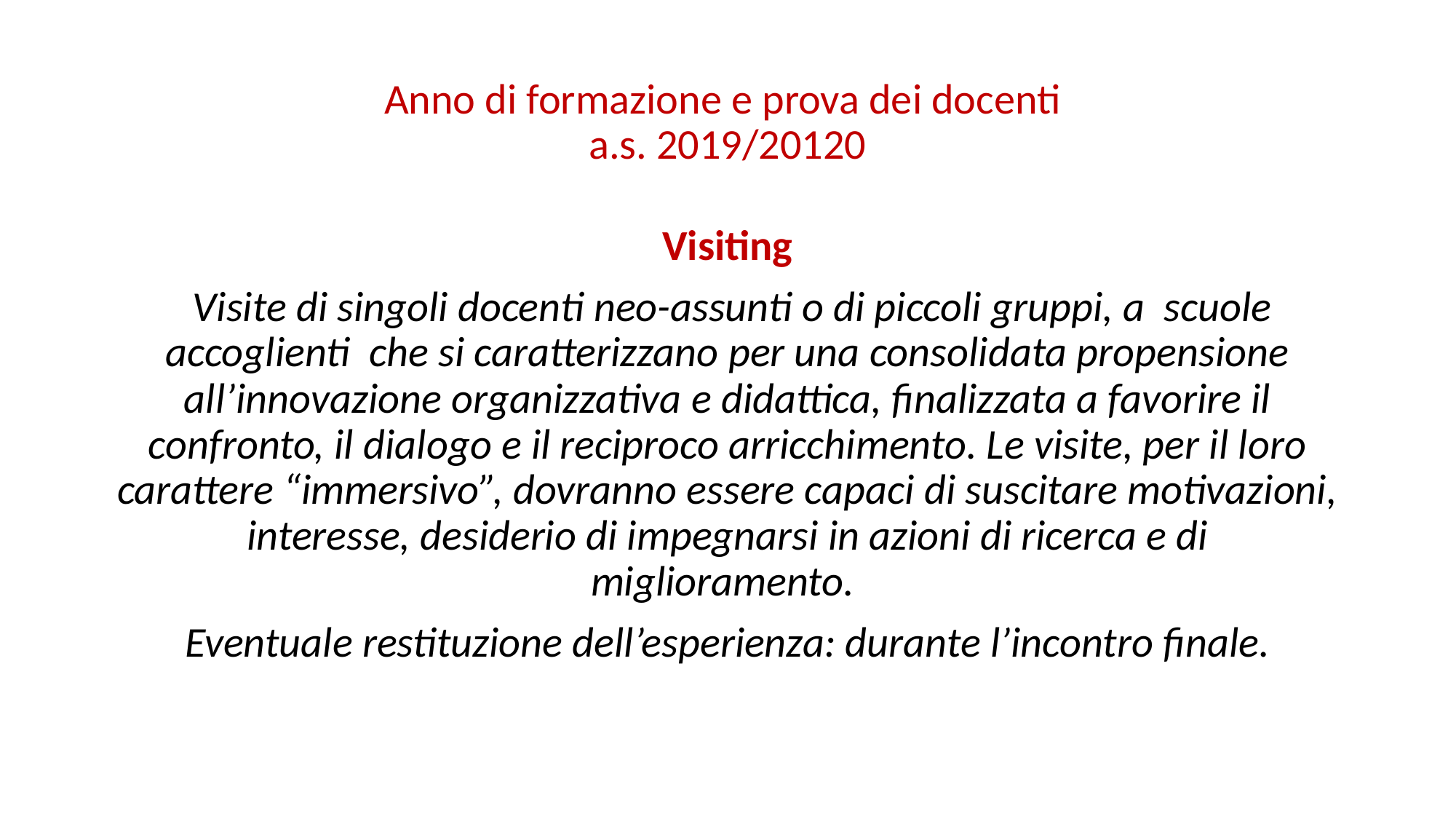

# Anno di formazione e prova dei docenti a.s. 2019/20120
Visiting
 Visite di singoli docenti neo-assunti o di piccoli gruppi, a  scuole accoglienti  che si caratterizzano per una consolidata propensione all’innovazione organizzativa e didattica, finalizzata a favorire il confronto, il dialogo e il reciproco arricchimento. Le visite, per il loro carattere “immersivo”, dovranno essere capaci di suscitare motivazioni, interesse, desiderio di impegnarsi in azioni di ricerca e di miglioramento.
Eventuale restituzione dell’esperienza: durante l’incontro finale.